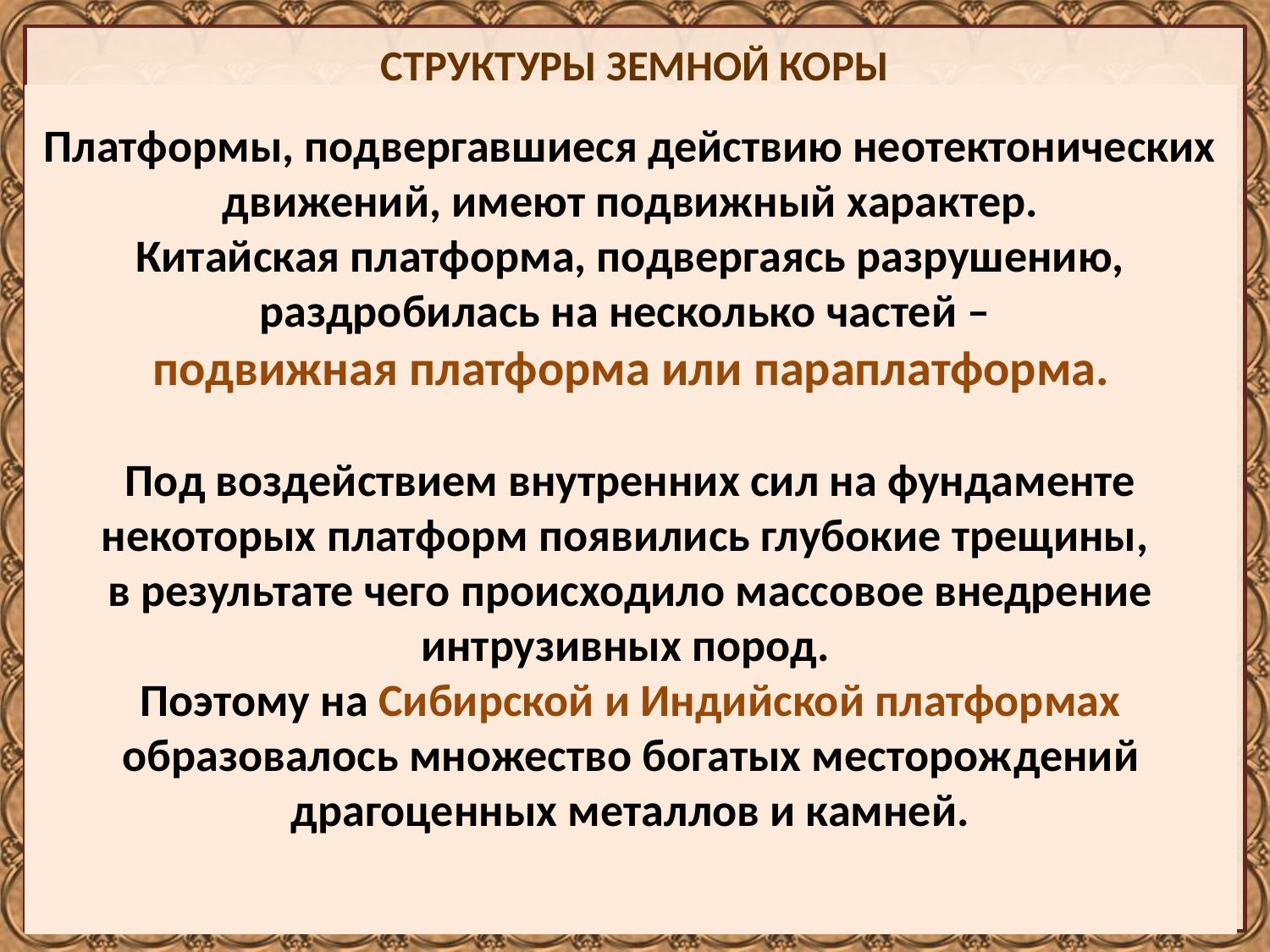

# СТРУКТУРЫ ЗЕМНОЙ КОРЫ
Платформы, подвергавшиеся действию неотектонических движений, имеют подвижный характер.
Китайская платформа, подвергаясь разрушению, раздробилась на несколько частей –
подвижная платформа или параплатформа.

Под воздействием внутренних сил на фундаменте некоторых платформ появились глубокие трещины,
в результате чего происходило массовое внедрение интрузивных пород.
Поэтому на Сибирской и Индийской платформах образовалось множество богатых месторож­дений драгоценных металлов и камней.

| Платформы |  |
| --- | --- |
| Древние | Молодые (плиты) |
| Докембрийский фундамент | Палеозойский или мезозойский фундамент |
| Составляют ядра материков | По периферии древних платформ или между ними |
| Двухъярусное строение: кристаллическое основание и осадочный чехол | Мощный осадочный чехол |
| Щит - выход кристаллического фундамента: Украинский, Балтийский Канадский, Бразильский, Гвианский, Африканский |  |
| Восточно-Европейская, Сибирская, Китайско-Корейская, Индостанская, Северо-Американская, Южно-Американская, Африкано-Аравийская, Австралийская, Антарктическая | Западно-Сибирская, Туранская, Иранская |